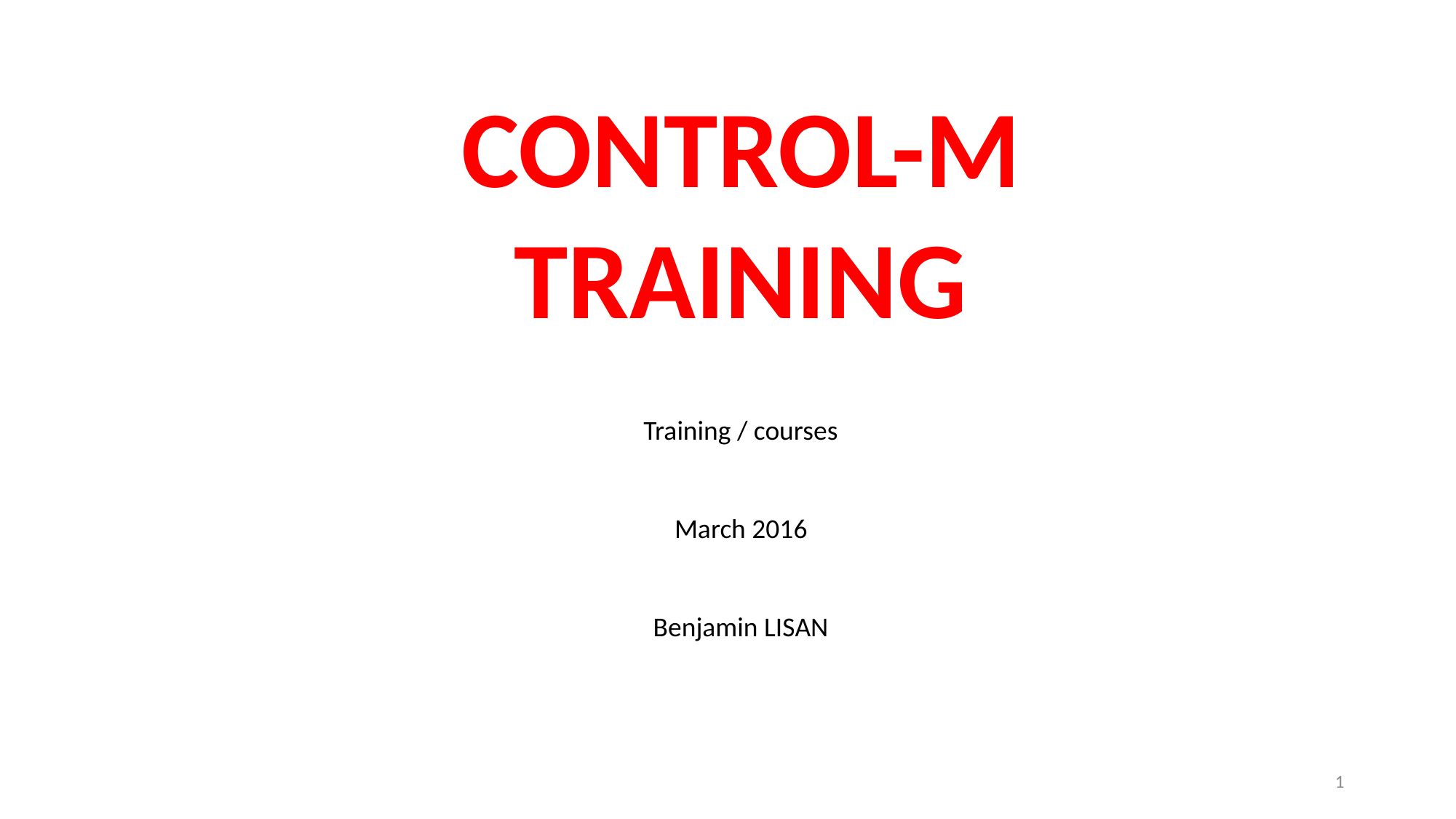

CONTROL-M TRAINING
Training / courses

March 2016

Benjamin LISAN
1